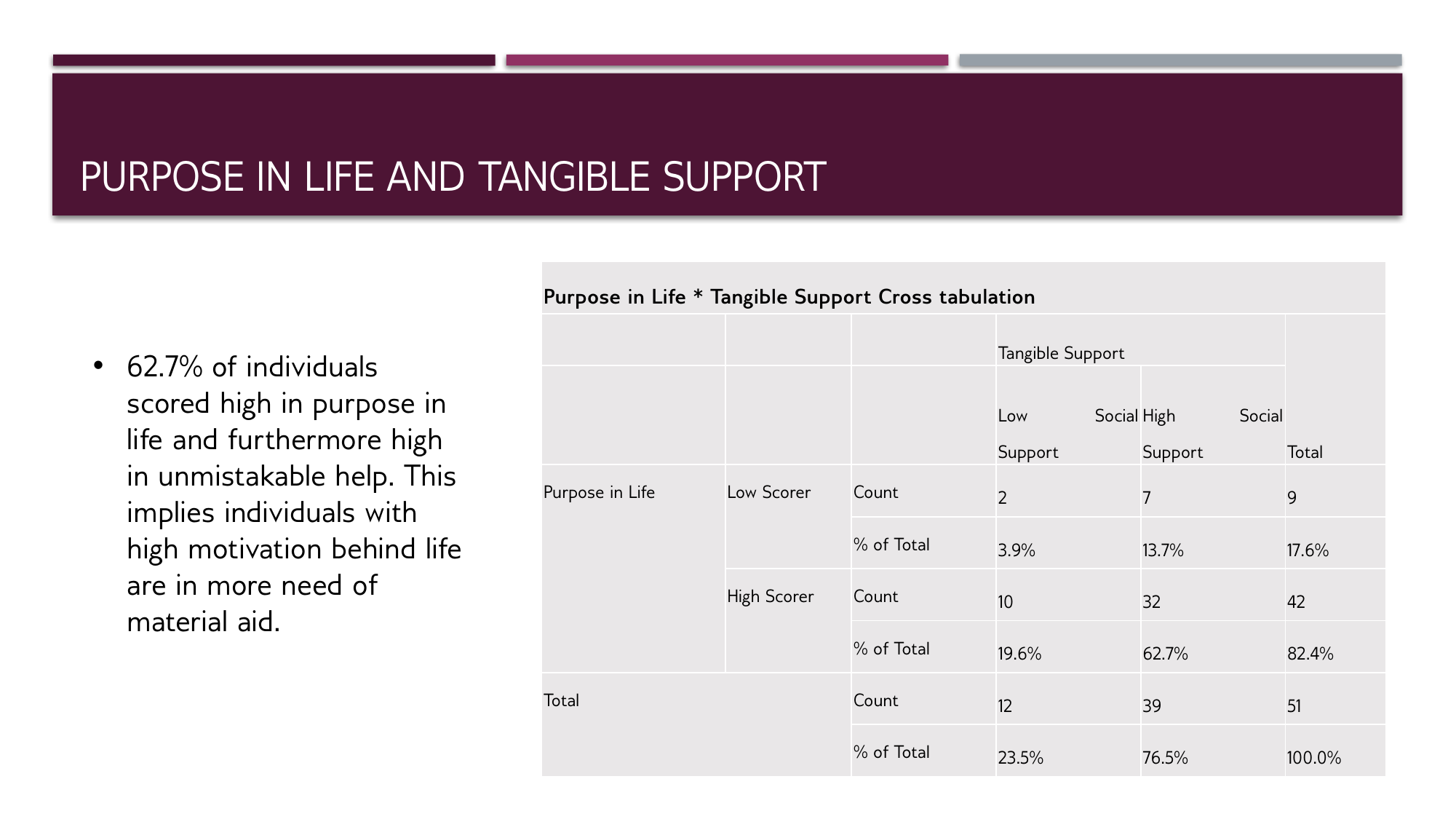

# PURPOSE IN LIFE AND TANGIBLE SUPPORT
| Purpose in Life \* Tangible Support Cross tabulation |  |  |  |  |  |
| --- | --- | --- | --- | --- | --- |
|  |  |  | Tangible Support |  | Total |
|  |  |  | Low Social Support | High Social Support |  |
| Purpose in Life | Low Scorer | Count | 2 | 7 | 9 |
|  |  | % of Total | 3.9% | 13.7% | 17.6% |
|  | High Scorer | Count | 10 | 32 | 42 |
|  |  | % of Total | 19.6% | 62.7% | 82.4% |
| Total |  | Count | 12 | 39 | 51 |
|  |  | % of Total | 23.5% | 76.5% | 100.0% |
62.7% of individuals scored high in purpose in life and furthermore high in unmistakable help. This implies individuals with high motivation behind life are in more need of material aid.